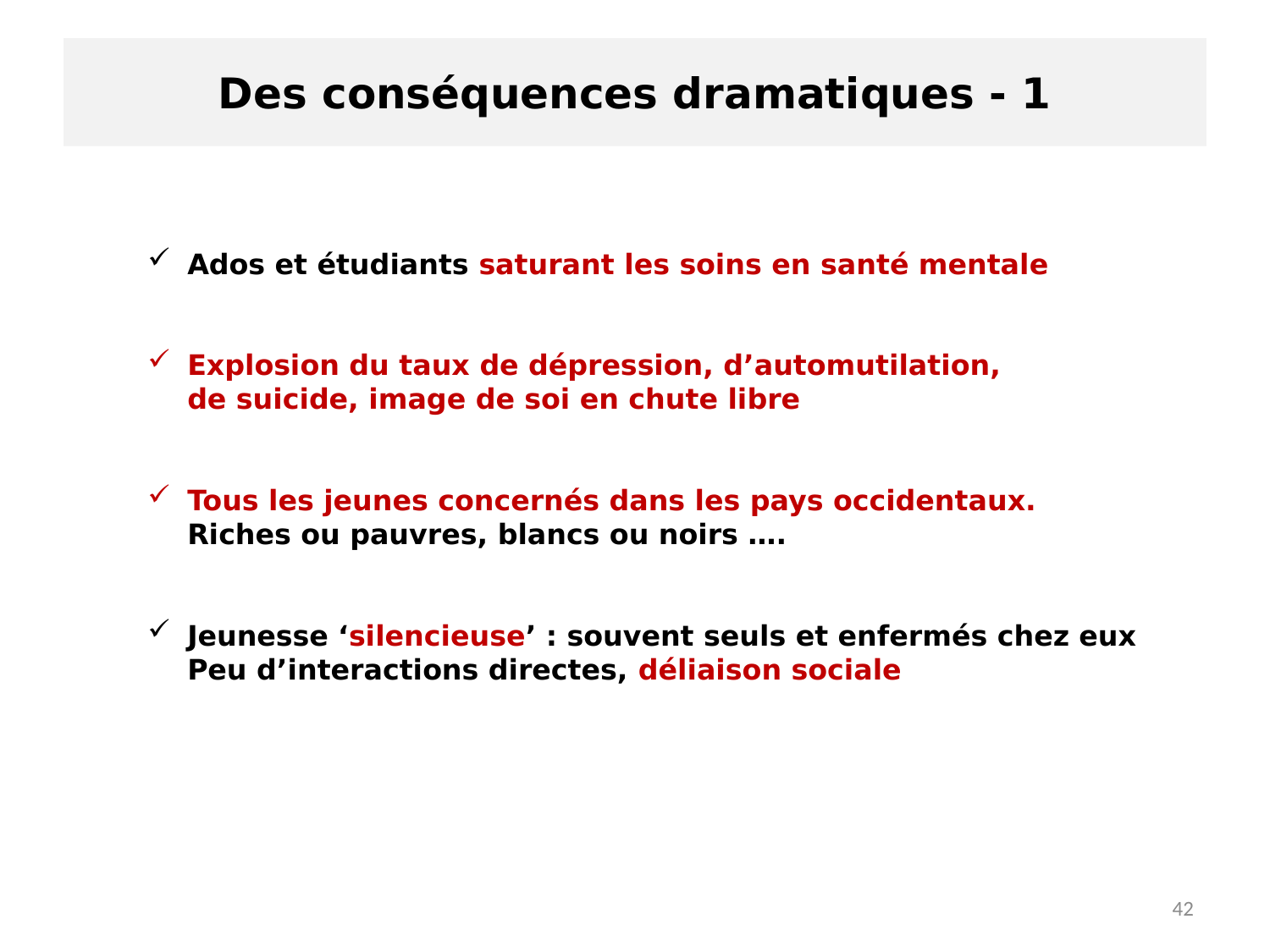

# Des conséquences dramatiques - 1

Ados et étudiants saturant les soins en santé mentale
Explosion du taux de dépression, d’automutilation,
de suicide, image de soi en chute libre
Tous les jeunes concernés dans les pays occidentaux.
Riches ou pauvres, blancs ou noirs ….
Jeunesse ‘silencieuse’ : souvent seuls et enfermés chez eux
Peu d’interactions directes, déliaison sociale

42